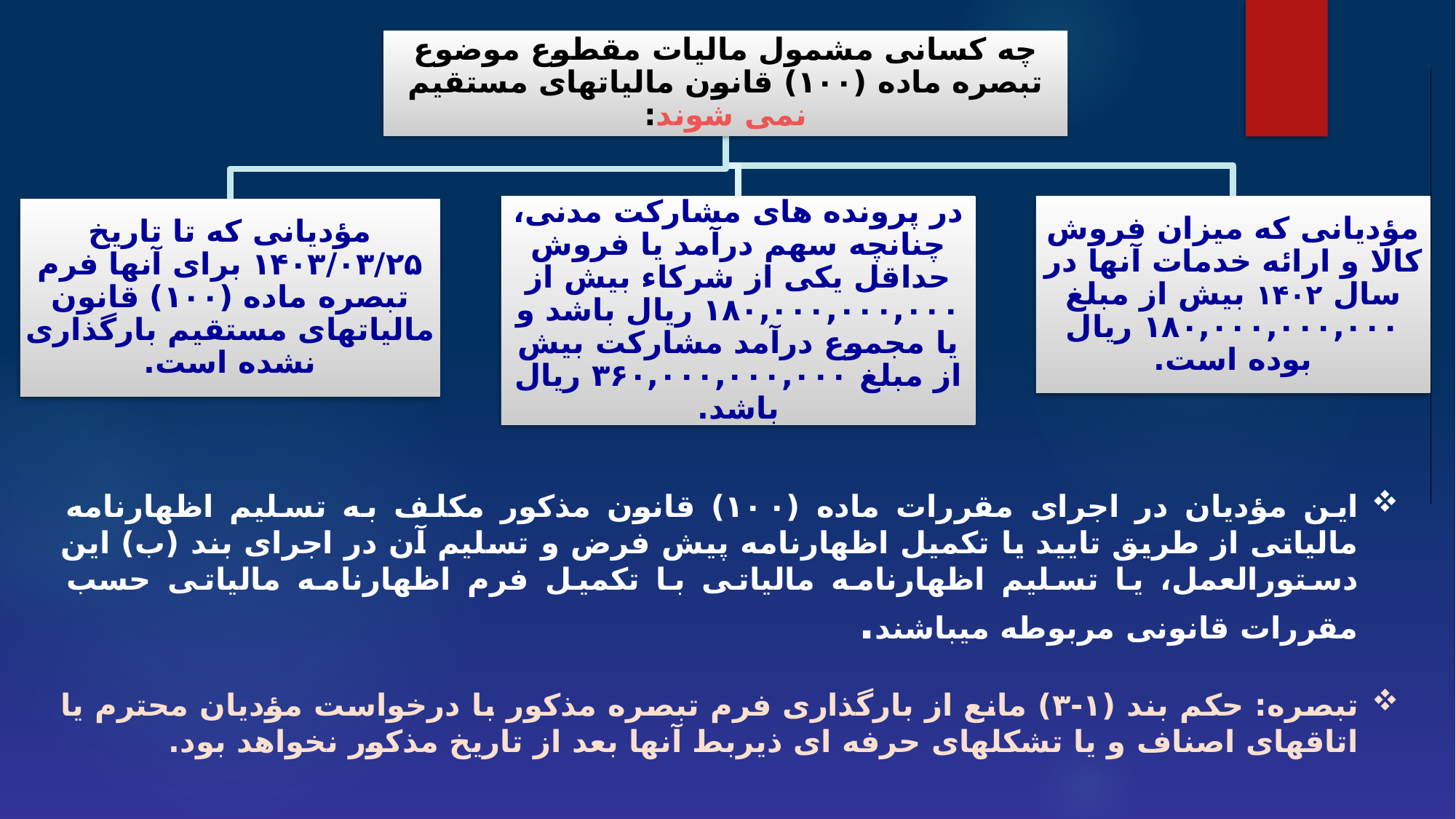

چه کسانی مشمول مالیات مقطوع موضوع تبصره ماده (۱۰۰) قانون مالیاتهای مستقیم نمی شوند:
مؤدیانی که تا تاریخ ۱۴۰۳/۰۳/۲۵ برای آنها فرم تبصره ماده (۱۰۰) قانون مالیاتهای مستقیم بارگذاری نشده است.
در پرونده های مشارکت مدنی، چنانچه سهم درآمد یا فروش حداقل یکی از شرکاء بیش از ۱۸۰,۰۰۰,۰۰۰,۰۰۰ ریال باشد و یا مجموع درآمد مشارکت بیش از مبلغ ۳۶۰,۰۰۰,۰۰۰,۰۰۰ ریال باشد.
مؤدیانی که میزان فروش کالا و ارائه خدمات آنها در سال ۱۴۰۲ بیش از مبلغ ۱۸۰,۰۰۰,۰۰۰,۰۰۰ ریال بوده است.
این مؤدیان در اجرای مقررات ماده (۱۰۰) قانون مذکور مکلف به تسلیم اظهارنامه مالیاتی از طریق تایید یا تکمیل اظهارنامه پیش فرض و تسلیم آن در اجرای بند (ب) این دستورالعمل، یا تسلیم اظهارنامه مالیاتی با تکمیل فرم اظهارنامه مالیاتی حسب مقررات قانونی مربوطه میباشند.
تبصره: حکم بند (۱-۳) مانع از بارگذاری فرم تبصره مذکور با درخواست مؤدیان محترم یا اتاقهای اصناف و یا تشکلهای حرفه ای ذیربط آنها بعد از تاریخ مذکور نخواهد بود.